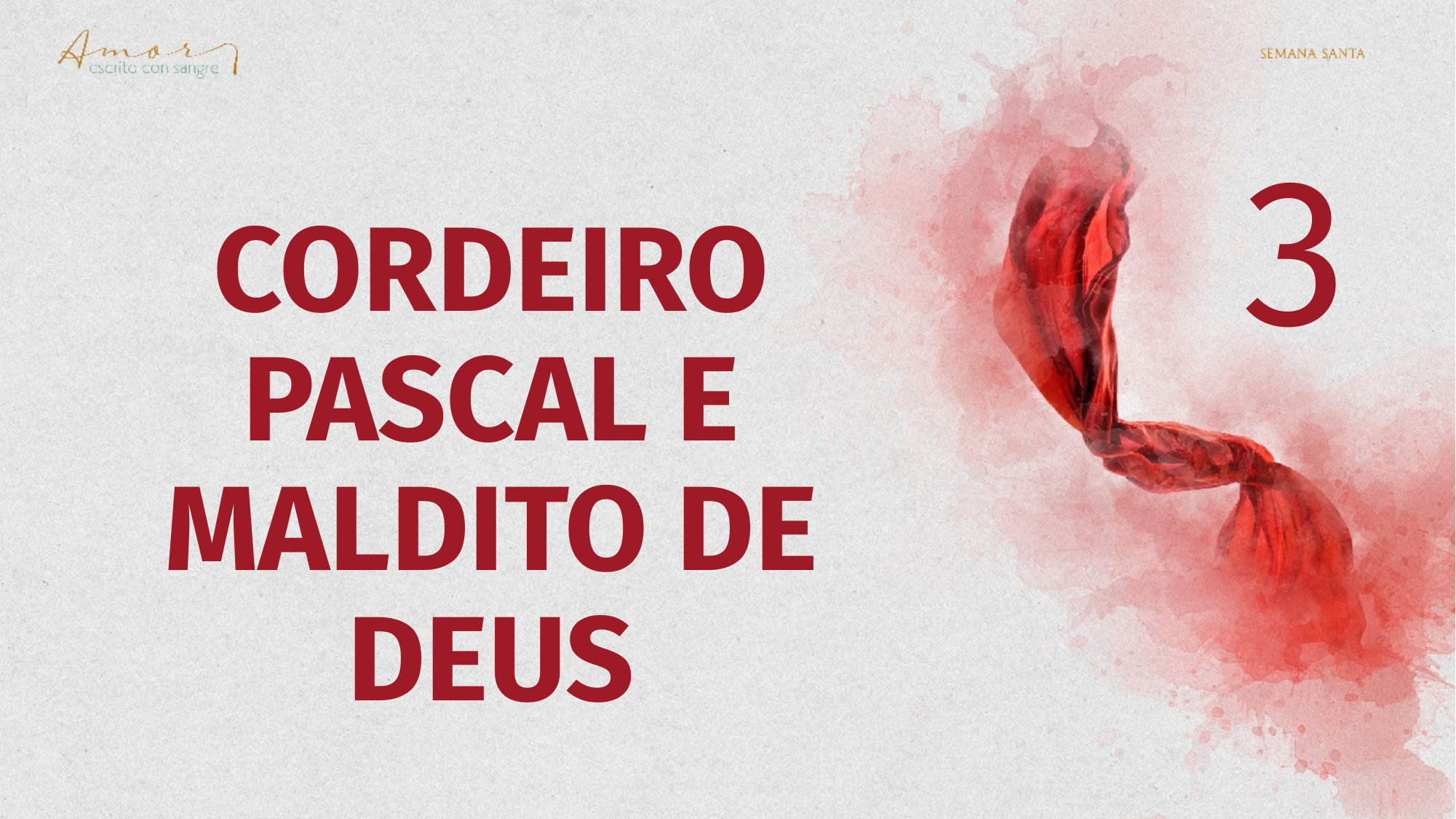

3
# CORDEIRO PASCAL E MALDITO DE DEUS